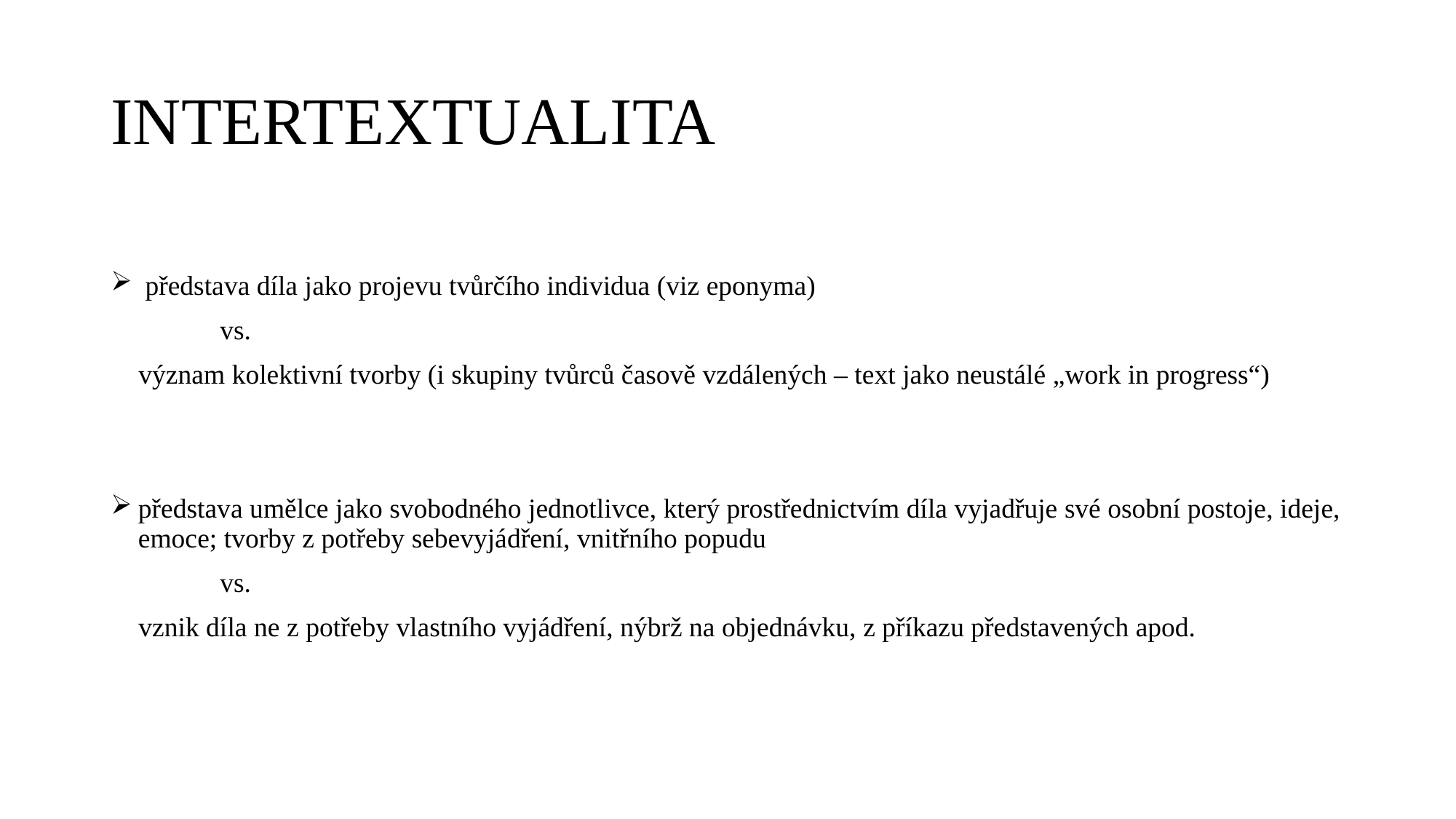

# INTERTEXTUALITA

 představa díla jako projevu tvůrčího individua (viz eponyma)
	vs.
    význam kolektivní tvorby (i skupiny tvůrců časově vzdálených – text jako neustálé „work in progress“)

představa umělce jako svobodného jednotlivce, který prostřednictvím díla vyjadřuje své osobní postoje, ideje, emoce; tvorby z potřeby sebevyjádření, vnitřního popudu
	vs.
    vznik díla ne z potřeby vlastního vyjádření, nýbrž na objednávku, z příkazu představených apod.